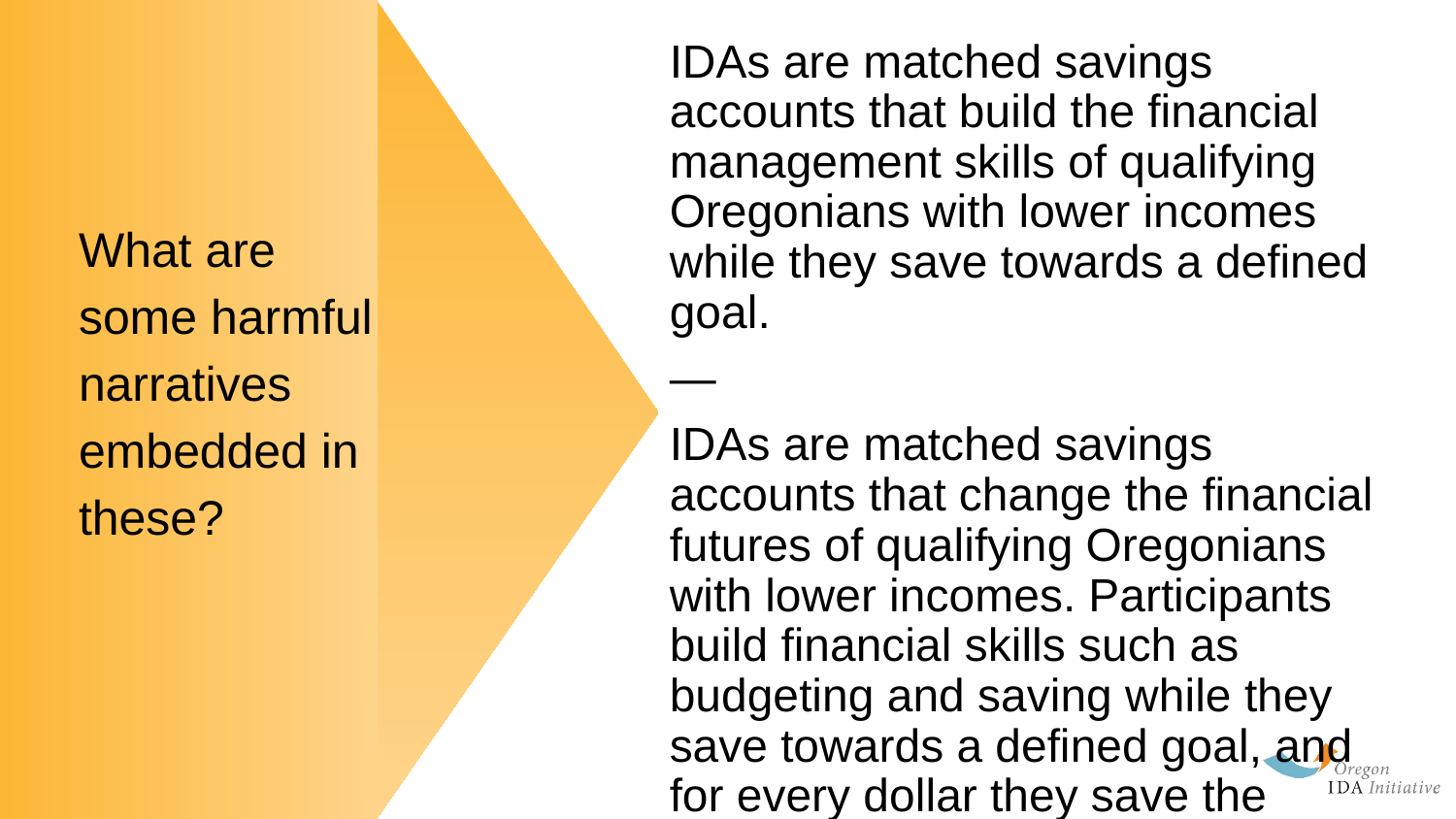

IDAs are matched savings accounts that build the financial management skills of qualifying Oregonians with lower incomes while they save towards a defined goal.
—
IDAs are matched savings accounts that change the financial futures of qualifying Oregonians with lower incomes. Participants build financial skills such as budgeting and saving while they save towards a defined goal, and for every dollar they save the Initiative typically matches three dollars.
What are some harmful narratives embedded in these?